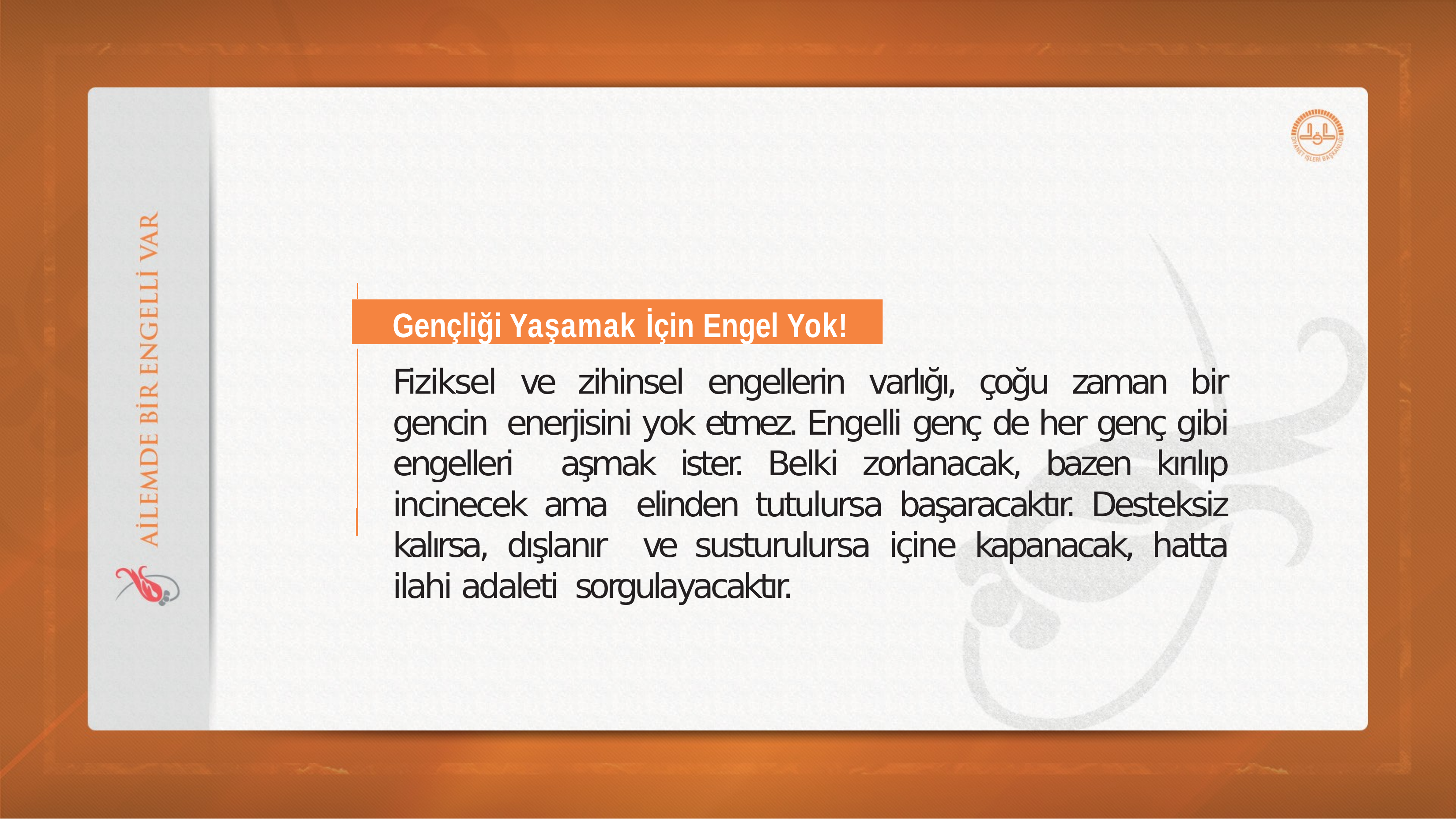

Gençliği Yaşamak İçin Engel Yok!

Fiziksel ve zihinsel engellerin varlığı, çoğu zaman bir gencin  enerjisini yok etmez. Engelli genç de her genç gibi engelleri  aşmak ister. Belki zorlanacak, bazen kırılıp incinecek ama  elinden tutulursa başaracaktır. Desteksiz kalırsa, dışlanır  ve susturulursa içine kapanacak, hatta ilahi adaleti  sorgulayacaktır.